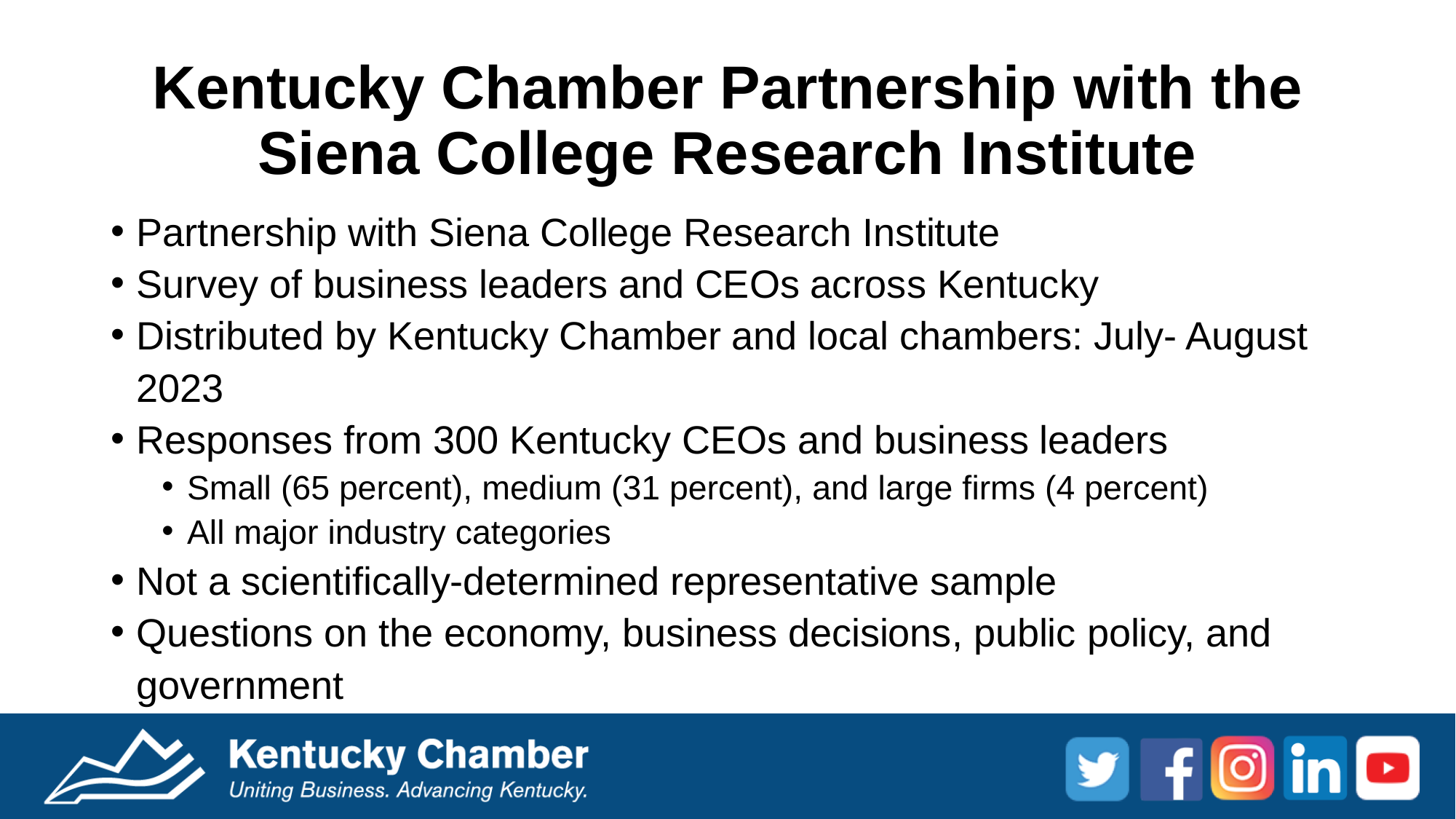

Kentucky Chamber Partnership with the Siena College Research Institute
Partnership with Siena College Research Institute
Survey of business leaders and CEOs across Kentucky
Distributed by Kentucky Chamber and local chambers: July- August 2023
Responses from 300 Kentucky CEOs and business leaders
Small (65 percent), medium (31 percent), and large firms (4 percent)
All major industry categories
Not a scientifically-determined representative sample
Questions on the economy, business decisions, public policy, and government